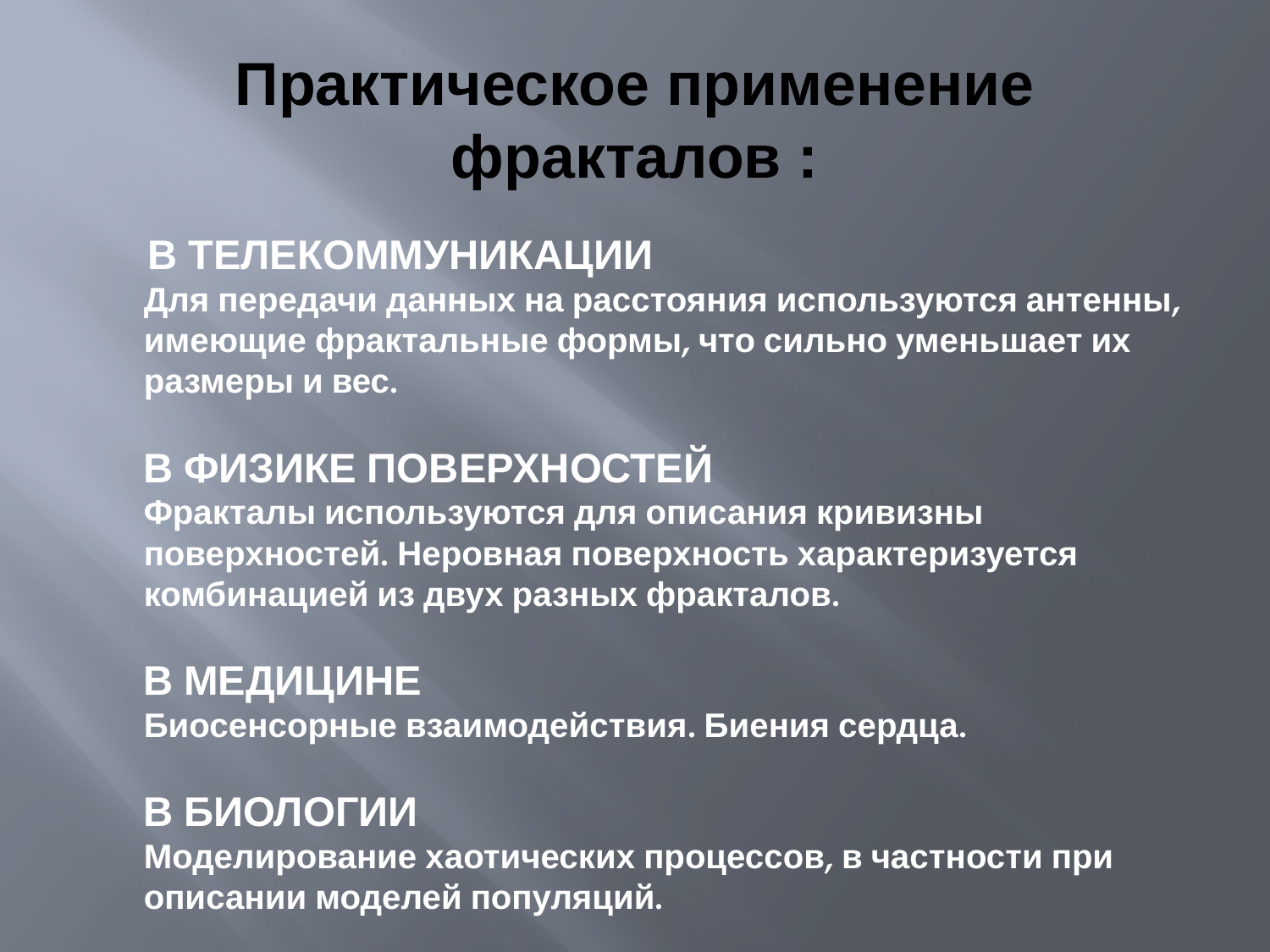

# Практическое применение фракталов :
      В ТЕЛЕКОММУНИКАЦИИ
Для передачи данных на расстояния используются антенны, имеющие фрактальные формы, что сильно уменьшает их размеры и вес. 
В ФИЗИКЕ ПОВЕРХНОСТЕЙ
Фракталы используются для описания кривизны поверхностей. Неровная поверхность характеризуется комбинацией из двух разных фракталов. 
В МЕДИЦИНЕ
Биосенсорные взаимодействия. Биения сердца. 
В БИОЛОГИИ
Моделирование хаотических процессов, в частности при описании моделей популяций.